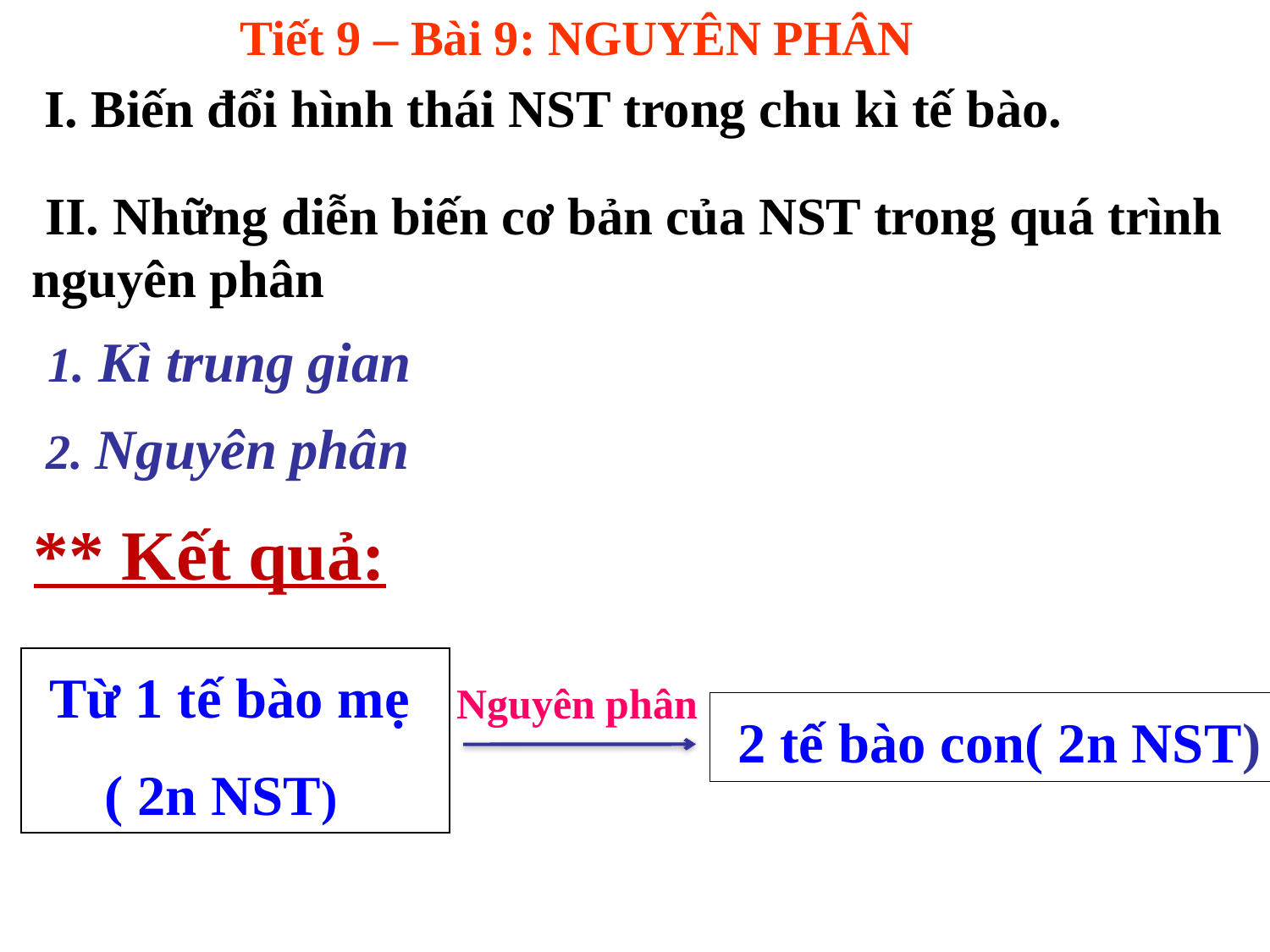

Tiết 9 – Bài 9: NGUYÊN PHÂN
I. Biến đổi hình thái NST trong chu kì tế bào.
 II. Những diễn biến cơ bản của NST trong quá trình nguyên phân
1. Kì trung gian
2. Nguyên phân
** Kết quả:
 Từ 1 tế bào mẹ
     ( 2n NST)

 Nguyên phân

 2 tế bào con( 2n NST)